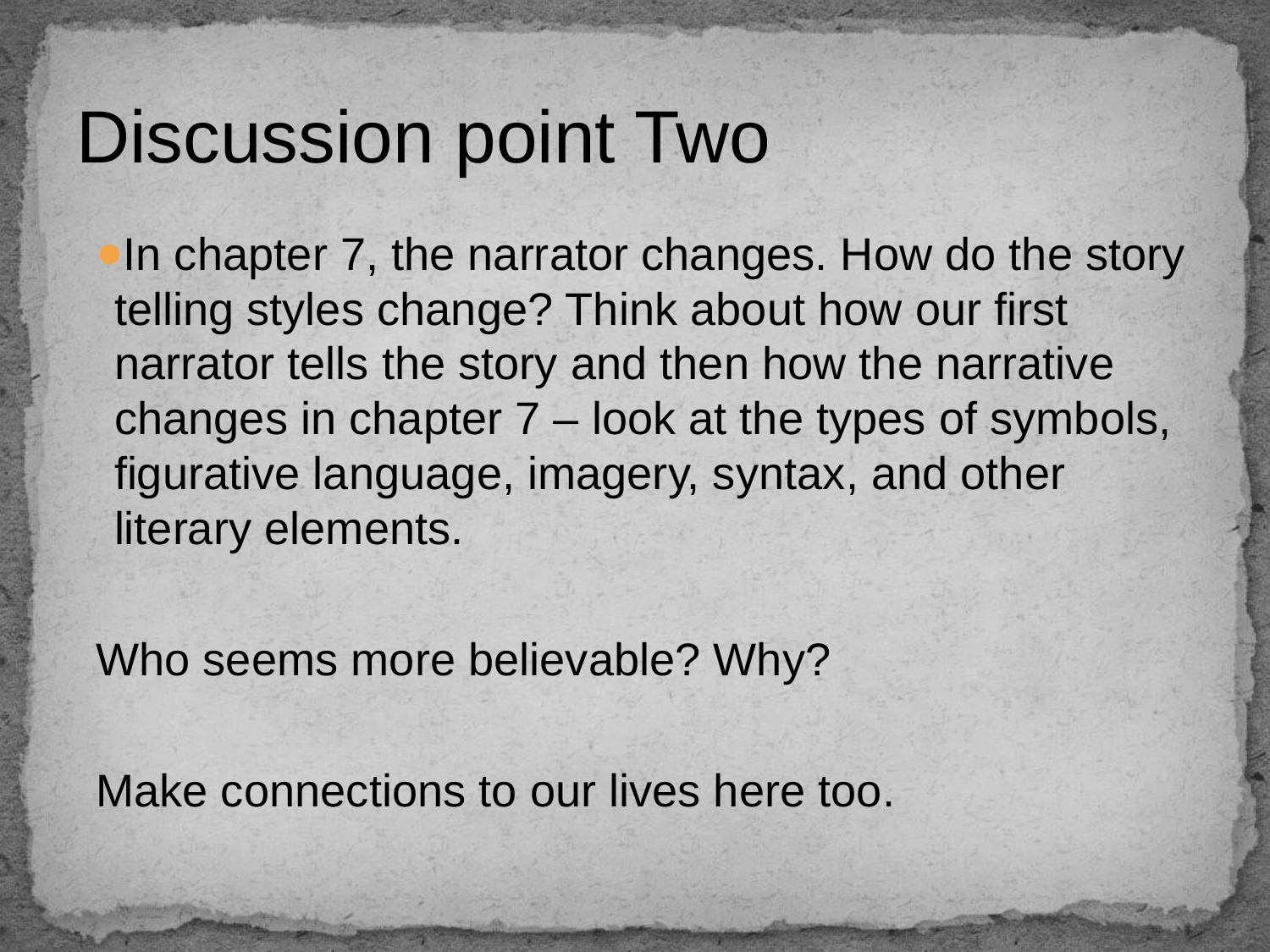

# Discussion point Two
In chapter 7, the narrator changes. How do the story telling styles change? Think about how our first narrator tells the story and then how the narrative changes in chapter 7 – look at the types of symbols, figurative language, imagery, syntax, and other literary elements.

Who seems more believable? Why?

Make connections to our lives here too.